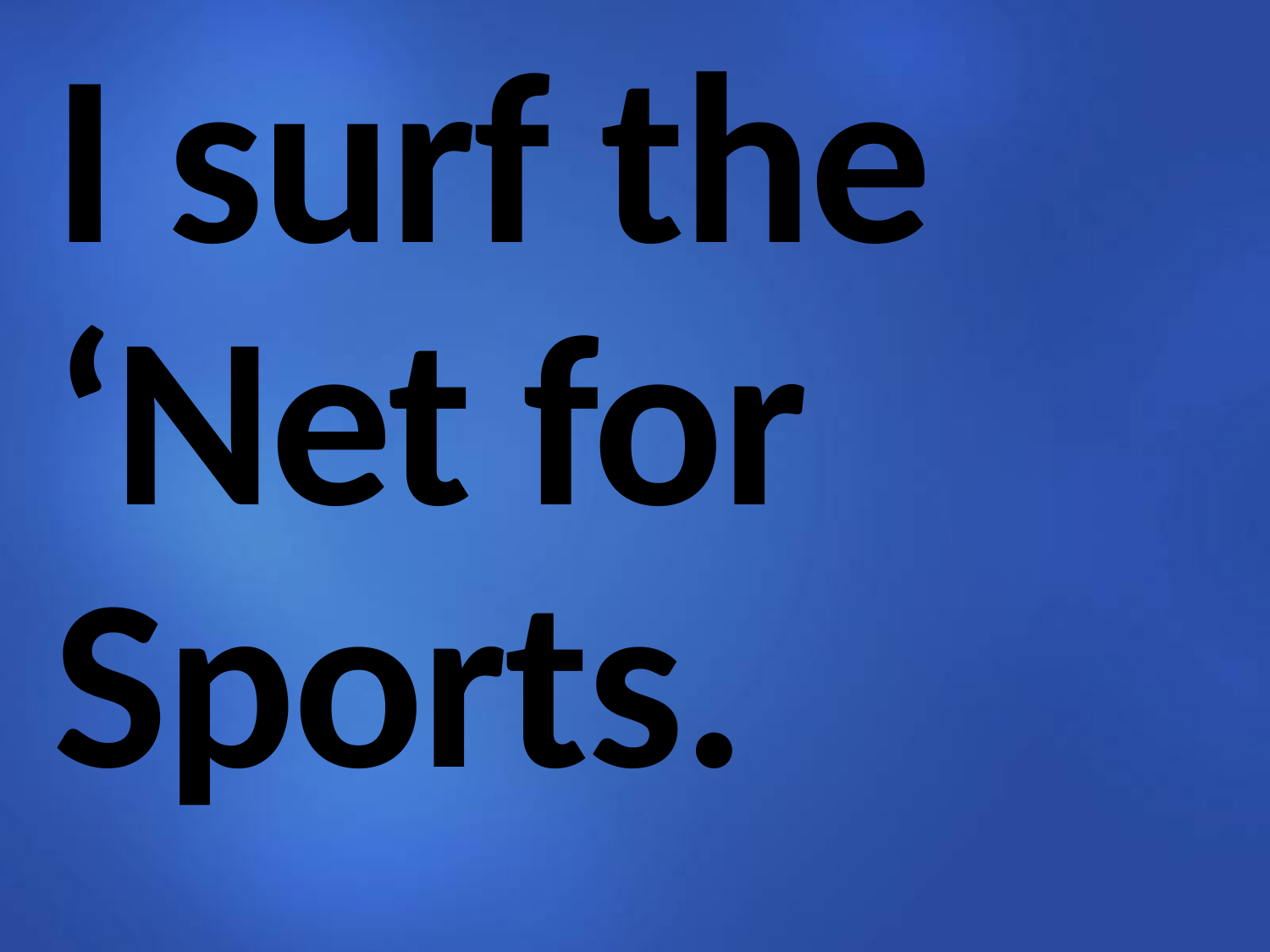

# I surf the ‘Net for Sports.